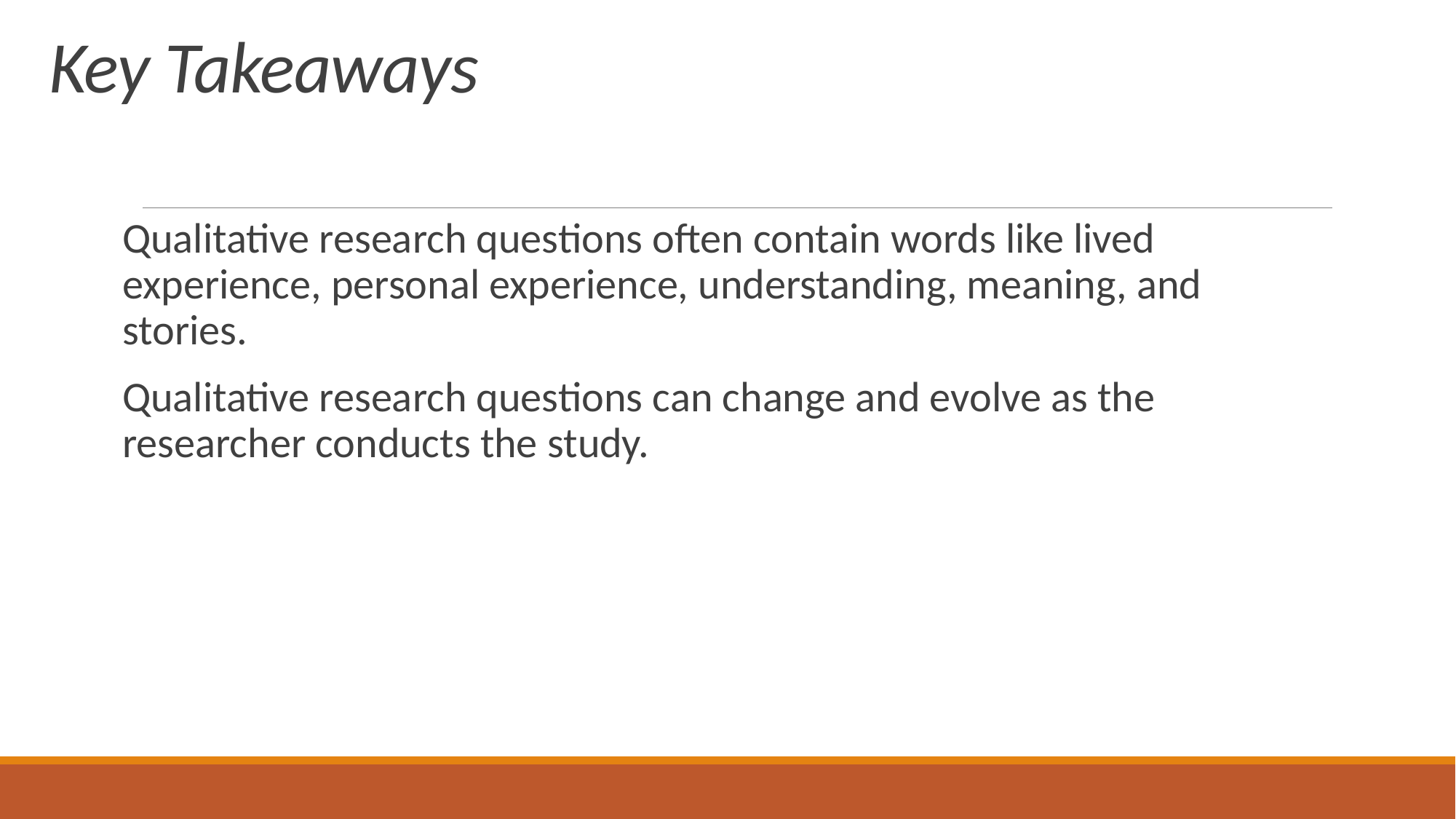

# Key Takeaways
Qualitative research questions often contain words like lived experience, personal experience, understanding, meaning, and stories.
Qualitative research questions can change and evolve as the researcher conducts the study.